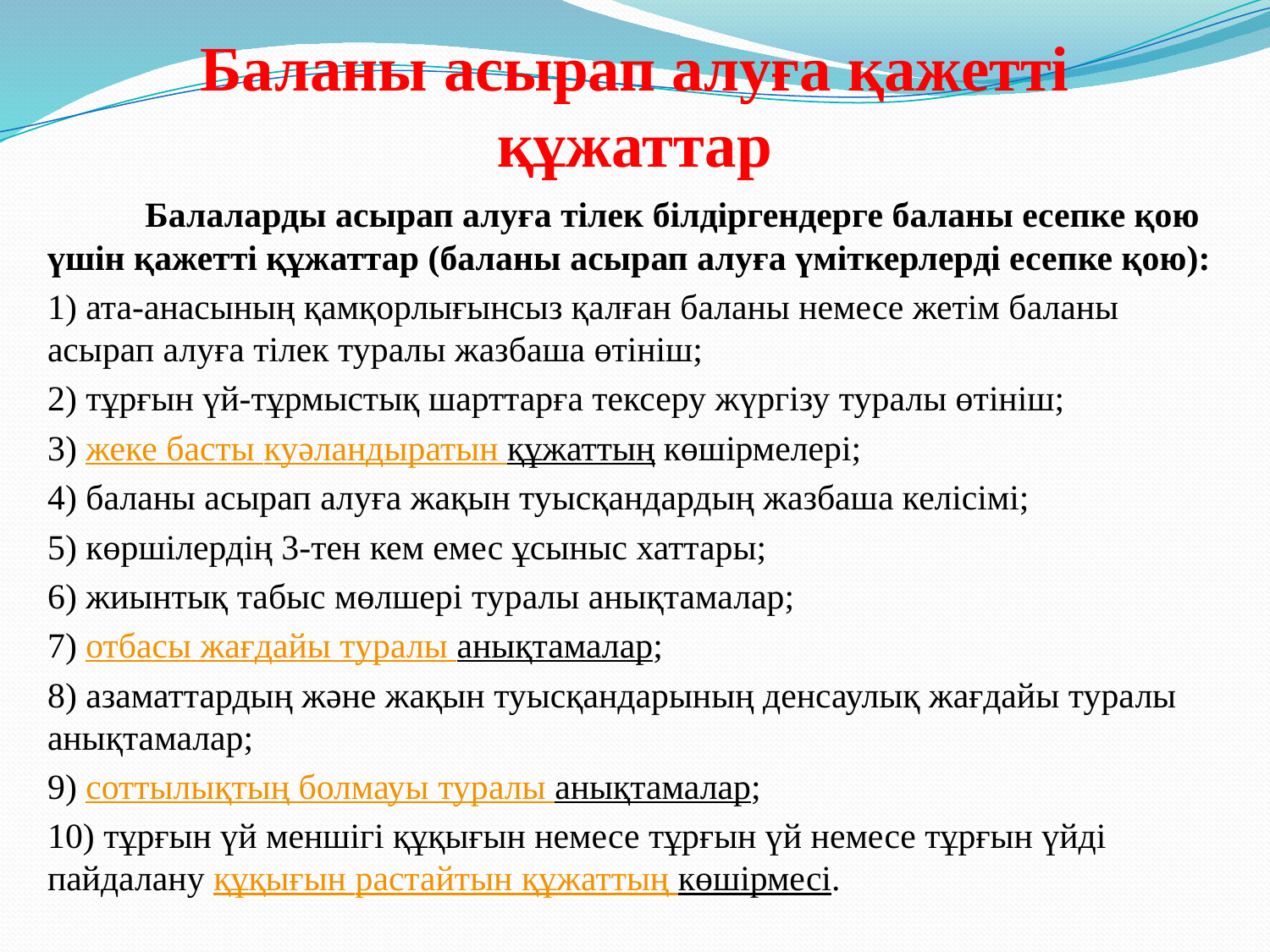

# Баланы асырап алуға қажетті құжаттар
	Балаларды асырап алуға тілек білдіргендерге баланы есепке қою үшін қажетті құжаттар (баланы асырап алуға үміткерлерді есепке қою):
1) ата-анасының қамқорлығынсыз қалған баланы немесе жетім баланы  асырап алуға тілек туралы жазбаша өтініш;
2) тұрғын үй-тұрмыстық шарттарға тексеру жүргізу туралы өтініш;
3) жеке басты куәландыратын құжаттың көшірмелері;
4) баланы асырап алуға жақын туысқандардың жазбаша келісімі;
5) көршілердің 3-тен кем емес ұсыныс хаттары;
6) жиынтық табыс мөлшері туралы анықтамалар;
7) отбасы жағдайы туралы анықтамалар;
8) азаматтардың және жақын туысқандарының денсаулық жағдайы туралы анықтамалар;
9) соттылықтың болмауы туралы анықтамалар;
10) тұрғын үй меншігі құқығын немесе тұрғын үй немесе тұрғын үйді пайдалану құқығын растайтын құжаттың көшірмесі.